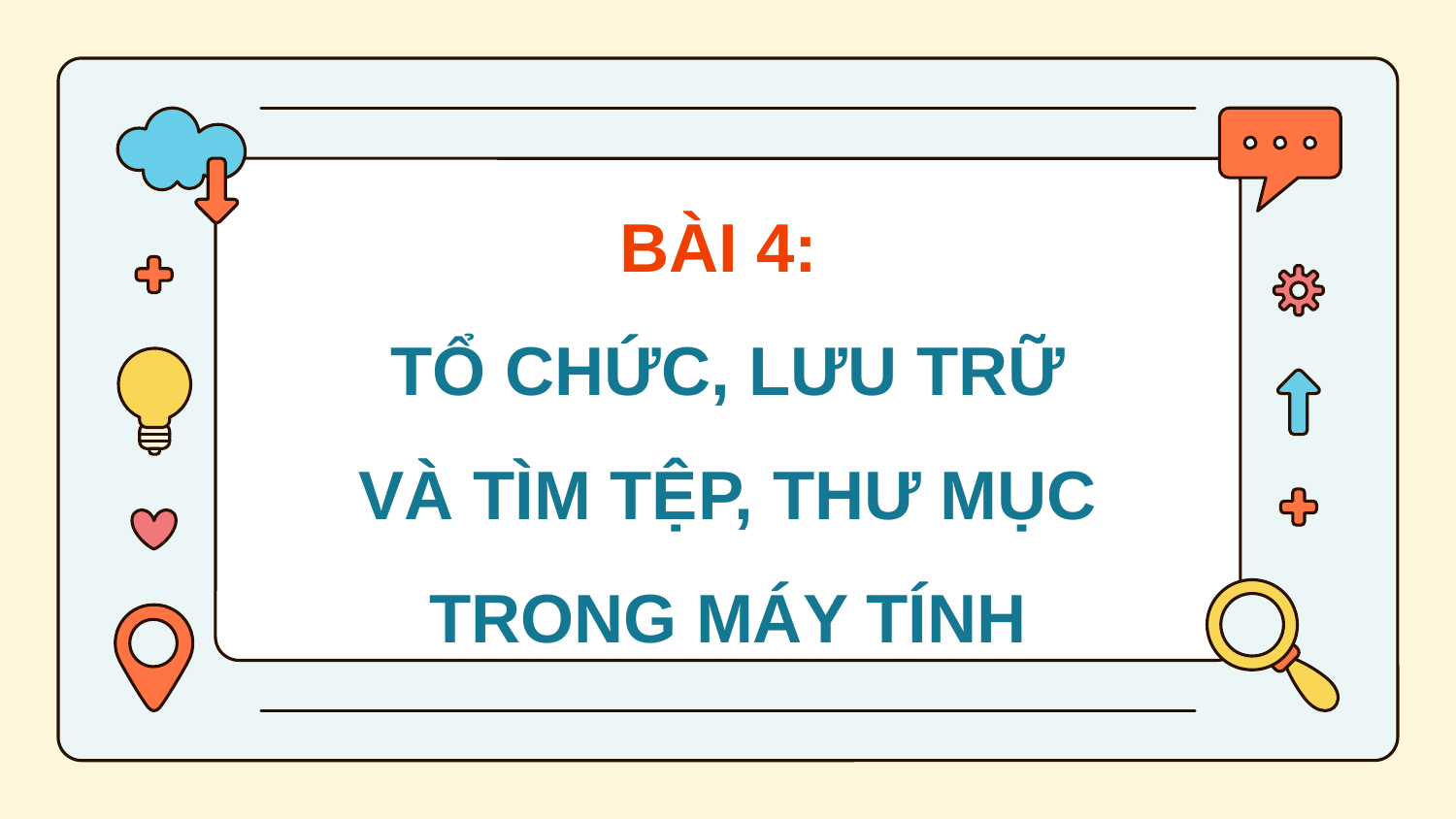

# BÀI 4: TỔ CHỨC, LƯU TRỮ VÀ TÌM TỆP, THƯ MỤC TRONG MÁY TÍNH